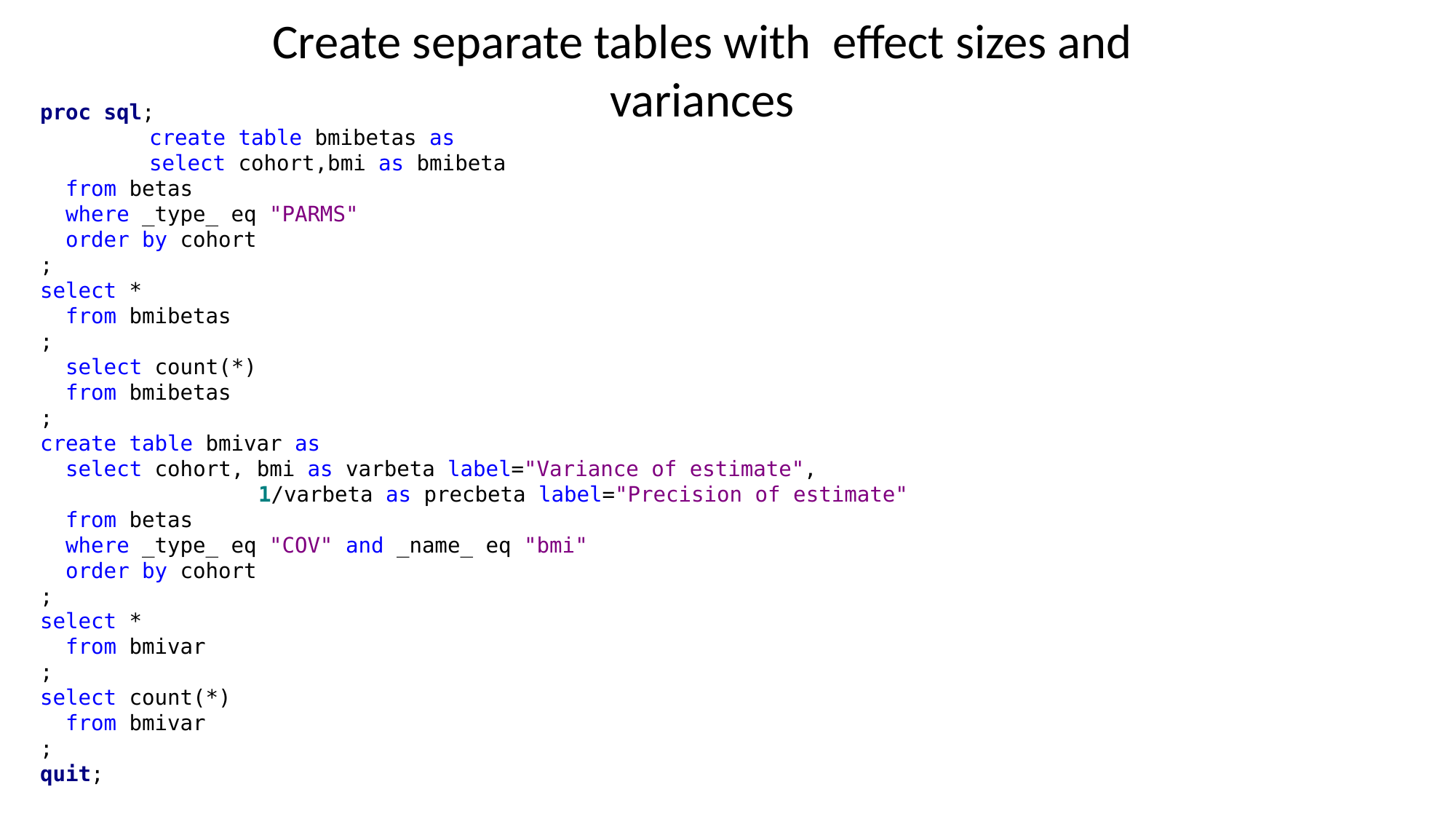

# Create separate tables with  effect sizes and variances
proc sql;
	create table bmibetas as
	select cohort,bmi as bmibeta
  from betas
  where _type_ eq "PARMS"
  order by cohort
;
select *
  from bmibetas
;
  select count(*)
  from bmibetas
;
create table bmivar as
  select cohort, bmi as varbeta label="Variance of estimate",
		1/varbeta as precbeta label="Precision of estimate"
  from betas
  where _type_ eq "COV" and _name_ eq "bmi"
  order by cohort
;
select *
  from bmivar
;
select count(*)
  from bmivar
;
quit;